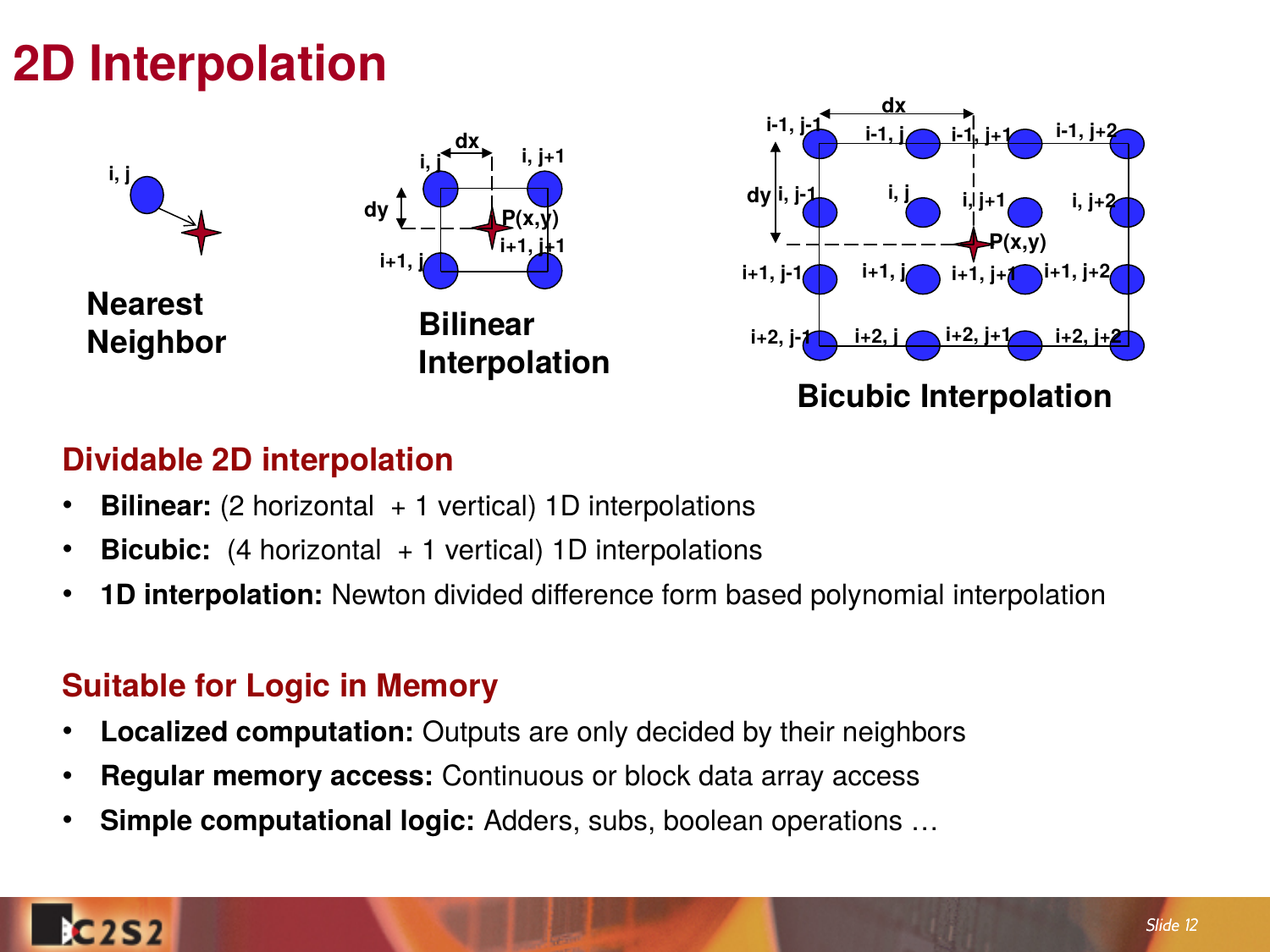

# 2D Interpolation
dx
i-1, j-1
i-1, j+2
i-1, j
i-1, j+1

i, j
i, j-1
dy
i, j+1
i, j+2

P(x,y)

i+1, j
i+1, j+2
i+1, j-1
i+1, j+1

i+2, j+1
i+2, j
i+2, j+2
i+2, j-1

Bicubic Interpolation
dx
i, j+1
i, j

dy
P(x,y)

i+1, j+1
i+1, j

Bilinear Interpolation
i, j

Nearest Neighbor
Dividable 2D interpolation
 Bilinear: (2 horizontal  + 1 vertical) 1D interpolations
 Bicubic:  (4 horizontal  + 1 vertical) 1D interpolations
 1D interpolation: Newton divided difference form based polynomial interpolation

Suitable for Logic in Memory
 Localized computation: Outputs are only decided by their neighbors
 Regular memory access: Continuous or block data array access
 Simple computational logic: Adders, subs, boolean operations …